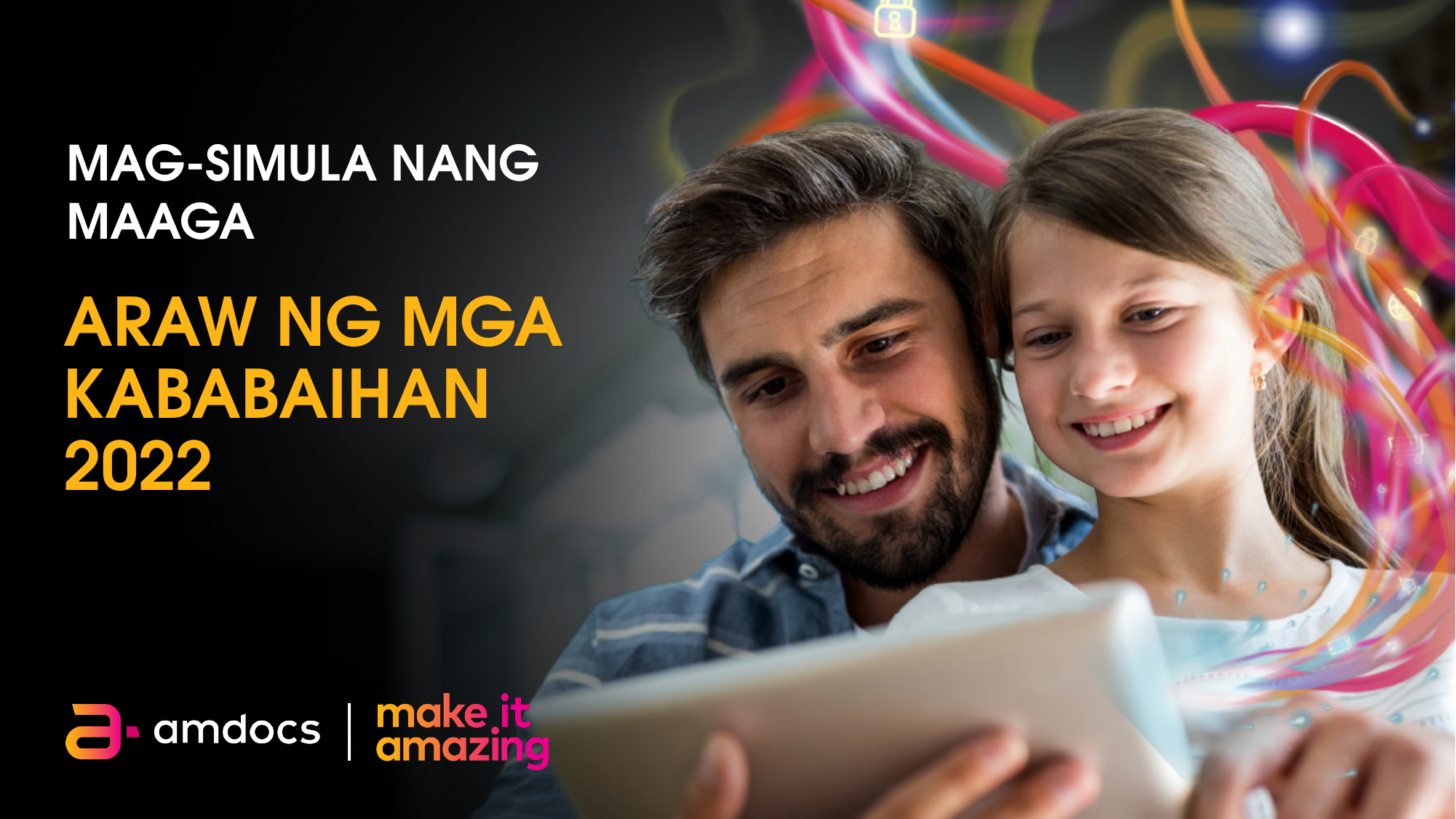

# MAG-SIMULA NANG MAAGA​
ARAW NG MGA KABABAIHAN
2022